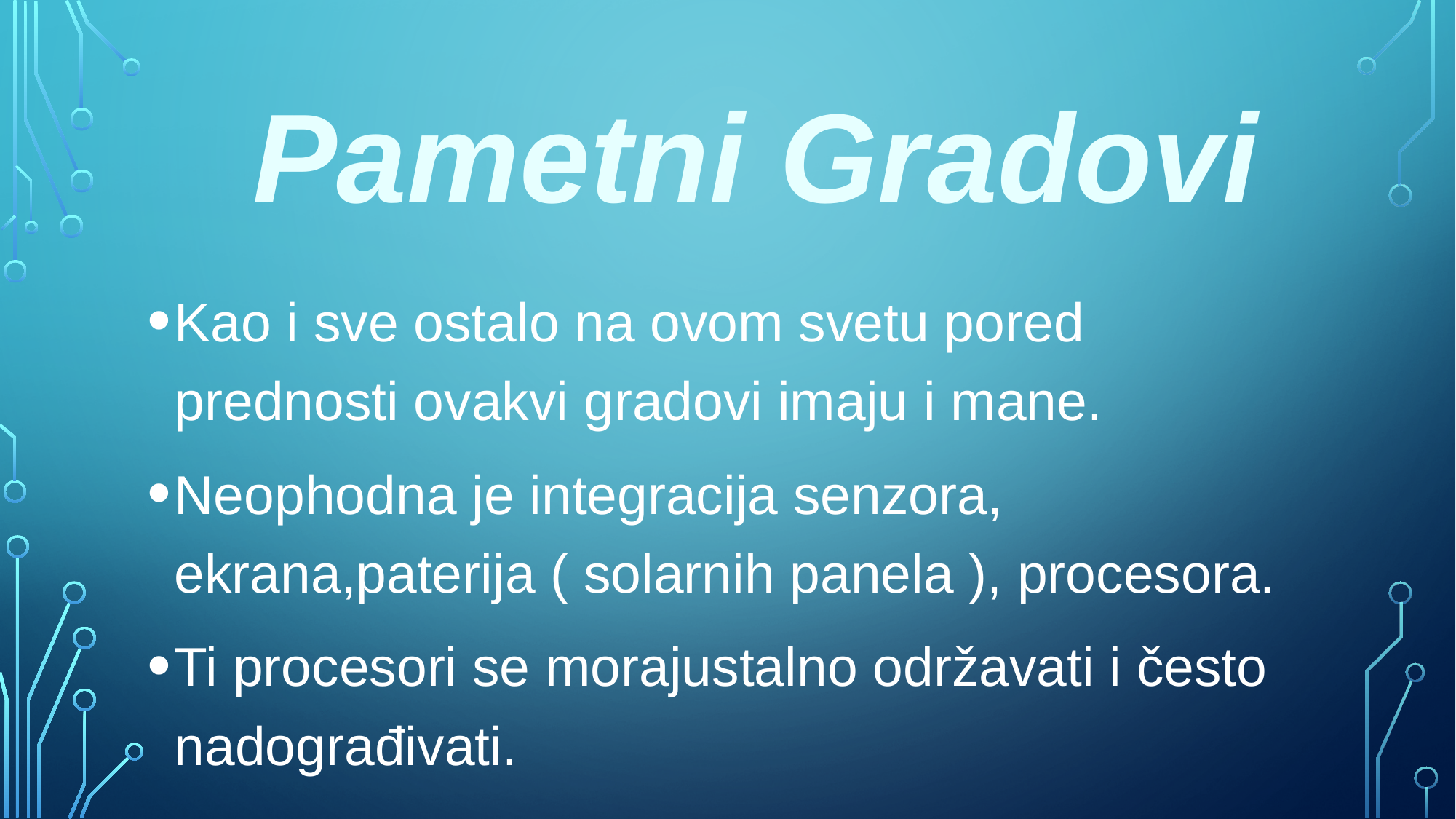

# Pametni Gradovi
Kao i sve ostalo na ovom svetu pored prednosti ovakvi gradovi imaju i mane.
Neophodna je integracija senzora, ekrana,paterija ( solarnih panela ), procesora.
Ti procesori se morajustalno održavati i često nadograđivati.